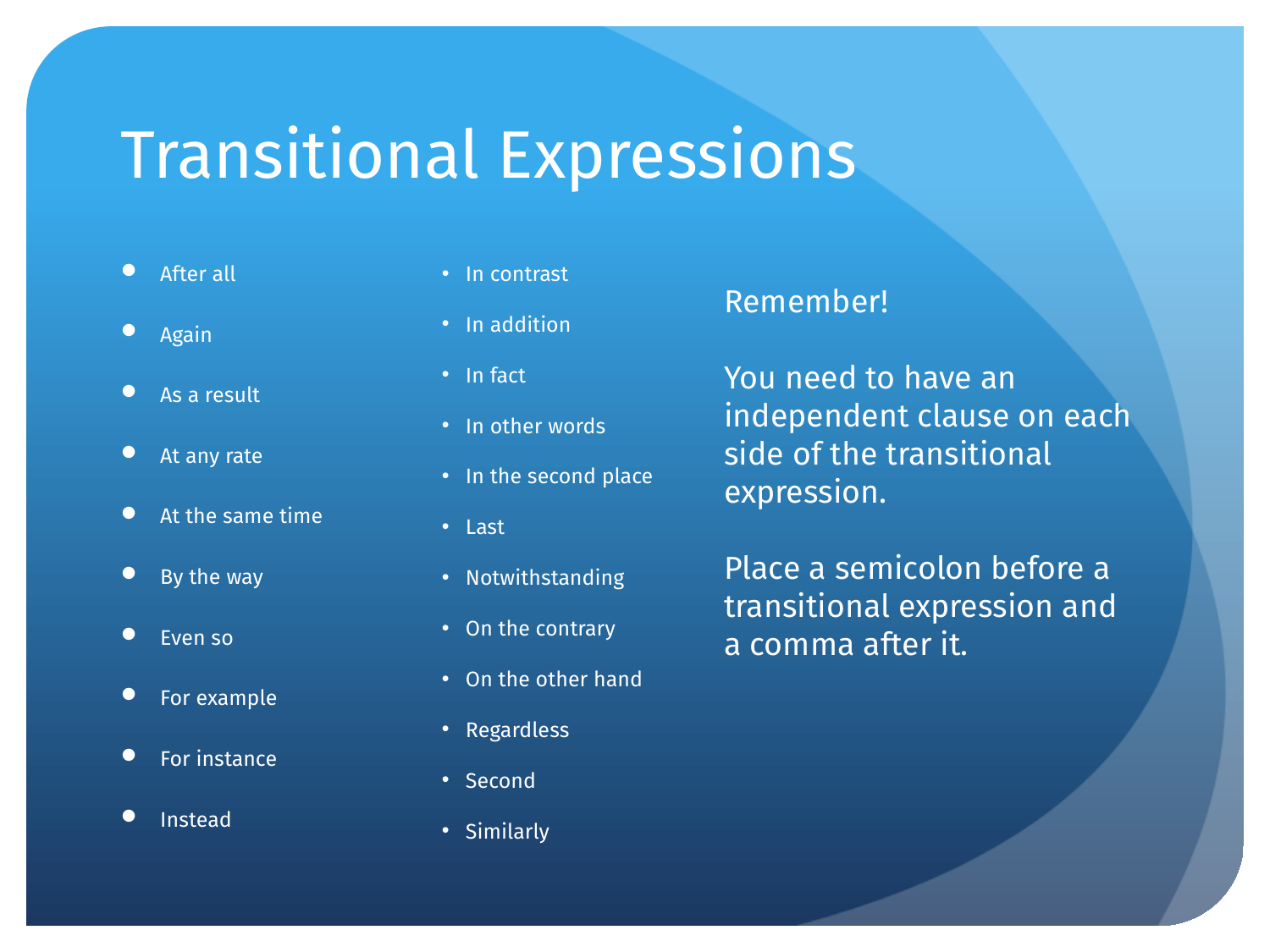

# Transitional Expressions
After all
Again
As a result
At any rate
At the same time
By the way
Even so
For example
For instance
Instead
In contrast

In addition

In fact

In other words

In the second place

Last

Notwithstanding

On the contrary

On the other hand

Regardless

Second

Similarly
Remember!

You need to have an independent clause on each side of the transitional expression.

Place a semicolon before a transitional expression and a comma after it.